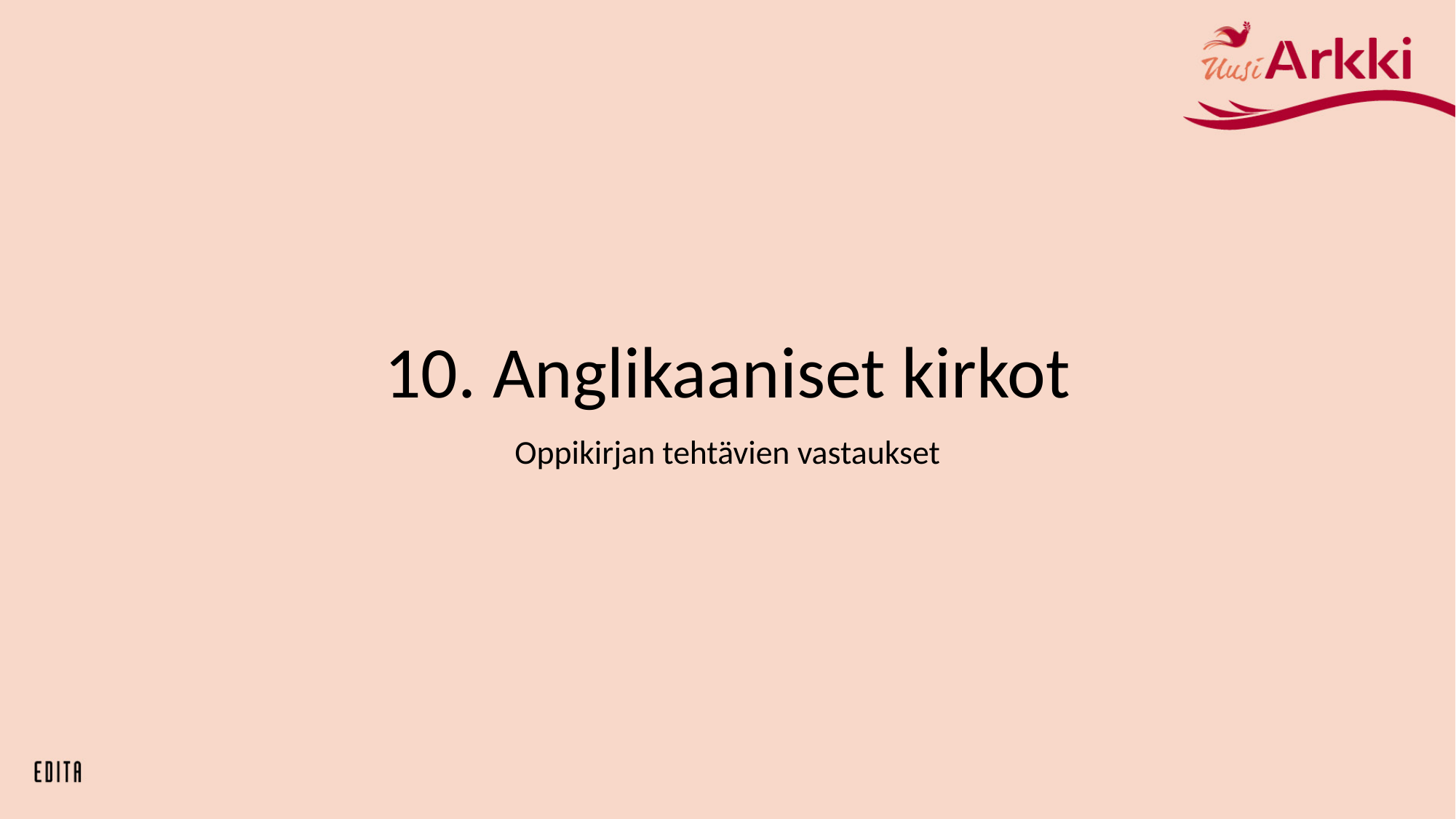

# 10. Anglikaaniset kirkot
Oppikirjan tehtävien vastaukset